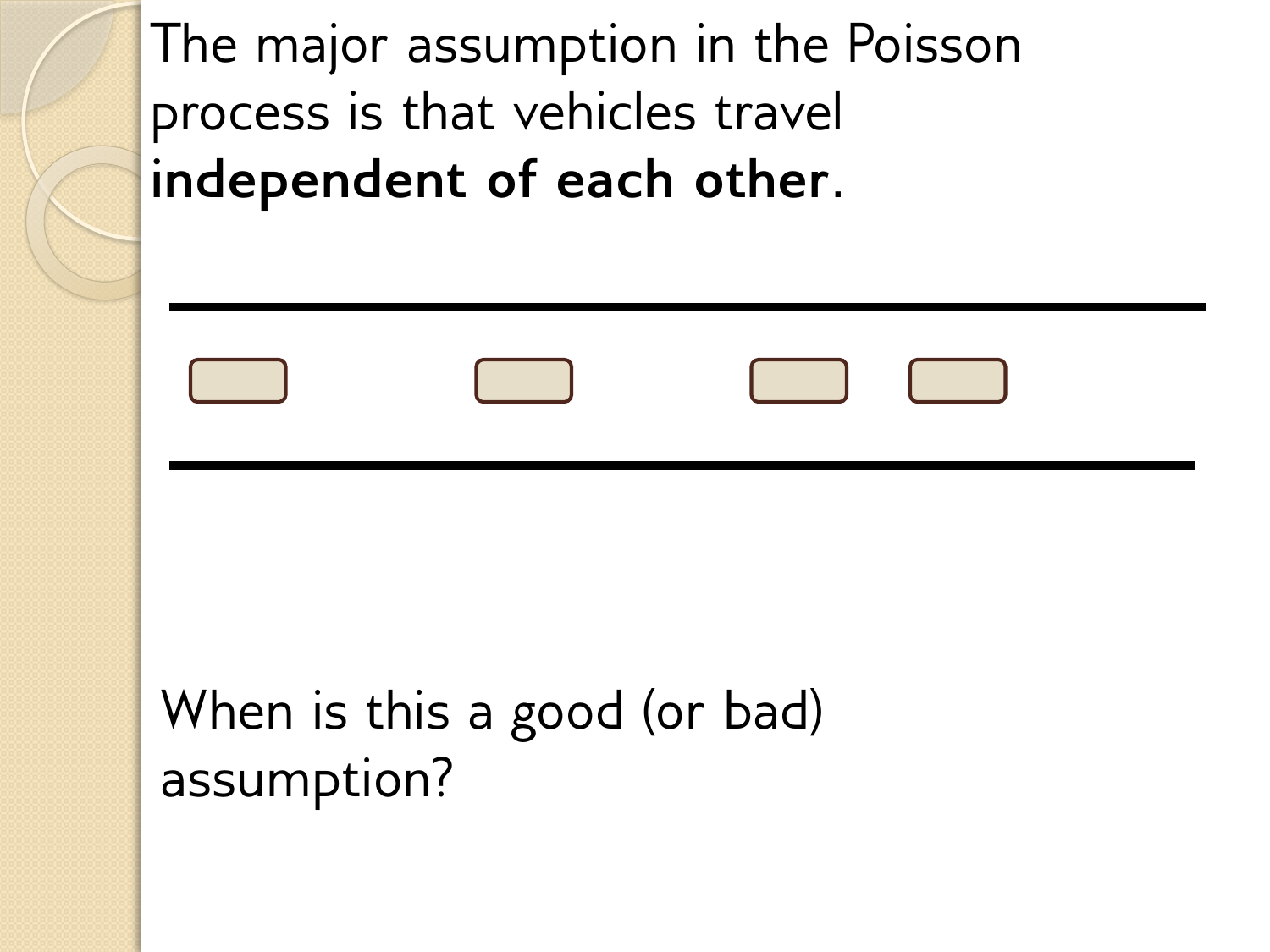

The major assumption in the Poisson process is that vehicles travel independent of each other.

When is this a good (or bad) assumption?